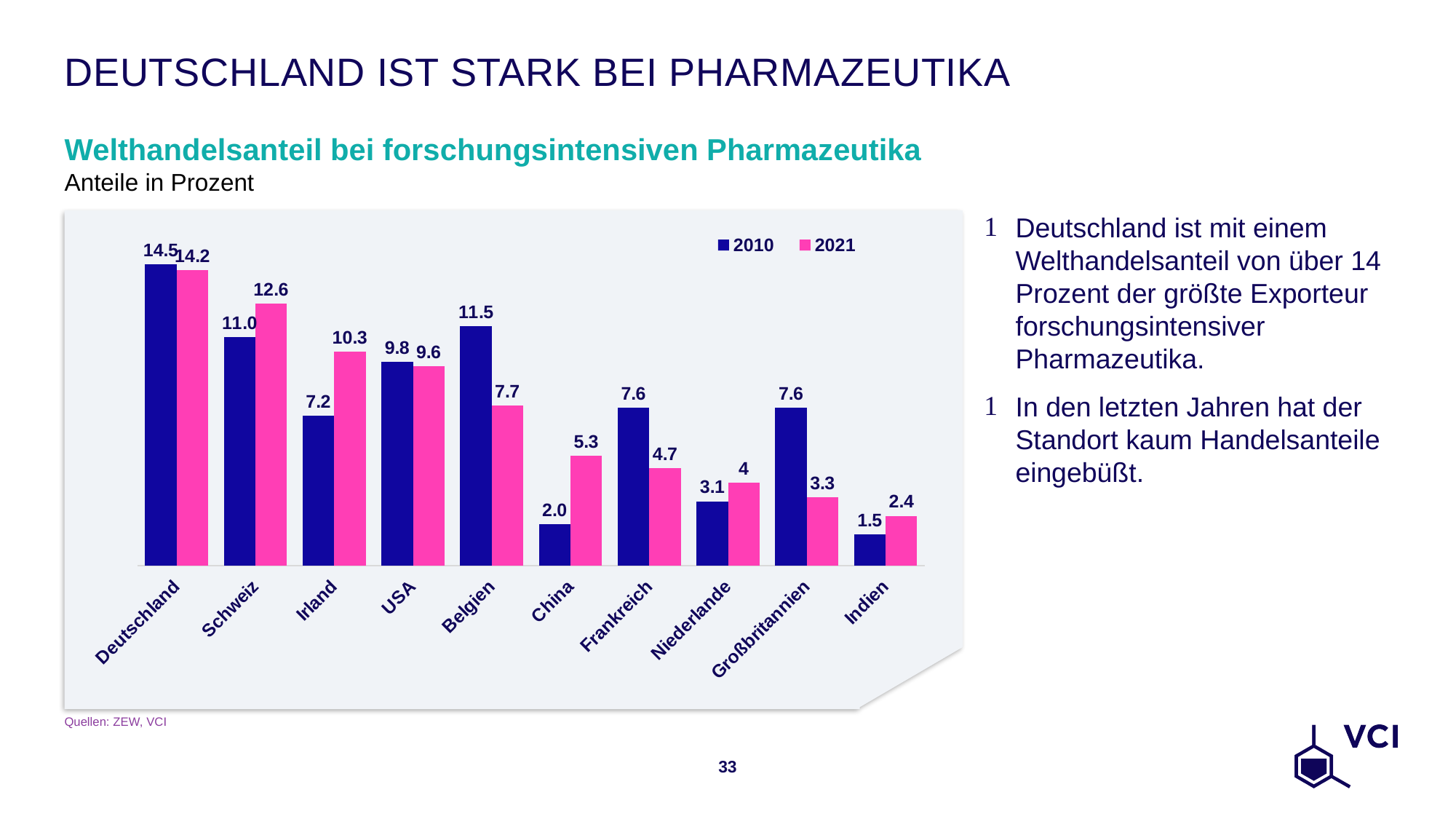

# Deutschland ist stark bei Pharmazeutika
Welthandelsanteil bei forschungsintensiven Pharmazeutika
Anteile in Prozent
Deutschland ist mit einem Welthandelsanteil von über 14 Prozent der größte Exporteur forschungsintensiver Pharmazeutika.
In den letzten Jahren hat der Standort kaum Handelsanteile eingebüßt.

### Chart

| Category | 2010 | 2021 |
|---|---|---|
| Deutschland | 14.5 | 14.2 |
| Schweiz | 11.0 | 12.6 |
| Irland | 7.2 | 10.3 |
| USA | 9.8 | 9.6 |
| Belgien | 11.5 | 7.7 |
| China | 2.0 | 5.3 |
| Frankreich | 7.6 | 4.7 |
| Niederlande | 3.1 | 4.0 |
| Großbritannien | 7.6 | 3.3 |
| Indien | 1.5 | 2.4 |
Quellen: ZEW, VCI
33